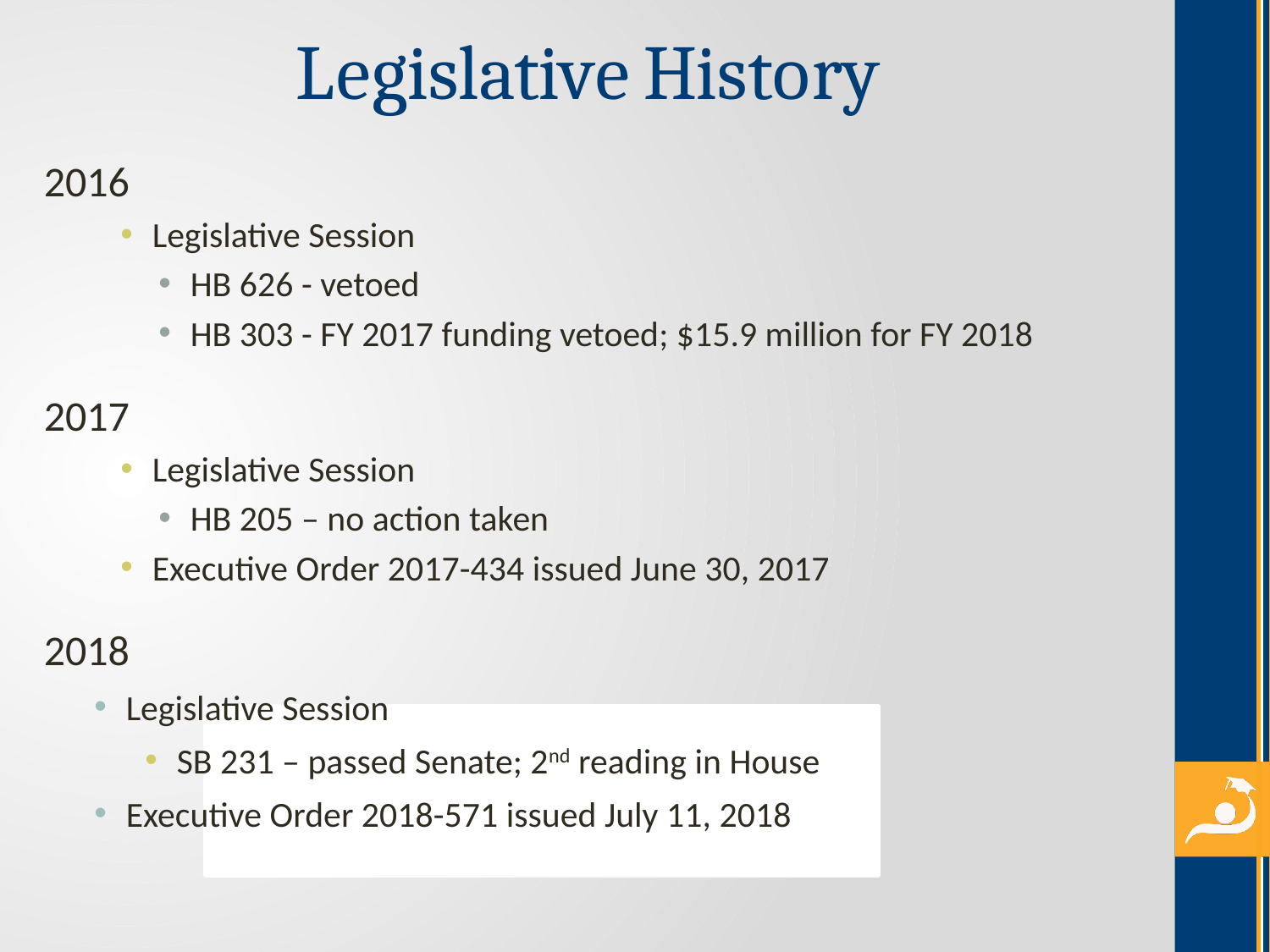

# Legislative History
2016
Legislative Session
HB 626 - vetoed
HB 303 - FY 2017 funding vetoed; $15.9 million for FY 2018

2017
Legislative Session
HB 205 – no action taken
Executive Order 2017-434 issued June 30, 2017

2018
Legislative Session
SB 231 – passed Senate; 2nd reading in House
Executive Order 2018-571 issued July 11, 2018